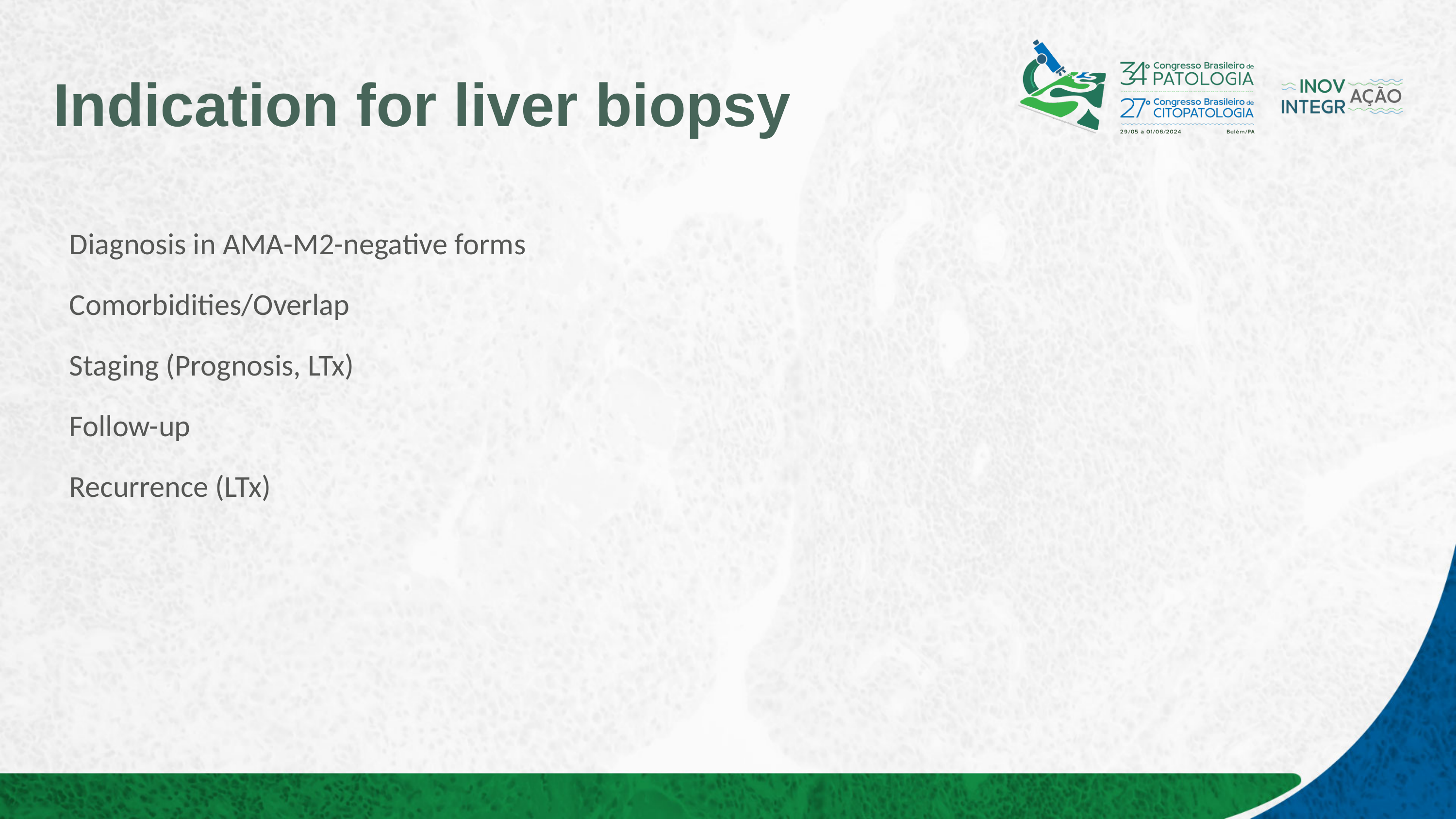

# Indication for liver biopsy

Diagnosis in AMA-M2-negative forms
Comorbidities/Overlap
Staging (Prognosis, LTx)
Follow-up
Recurrence (LTx)